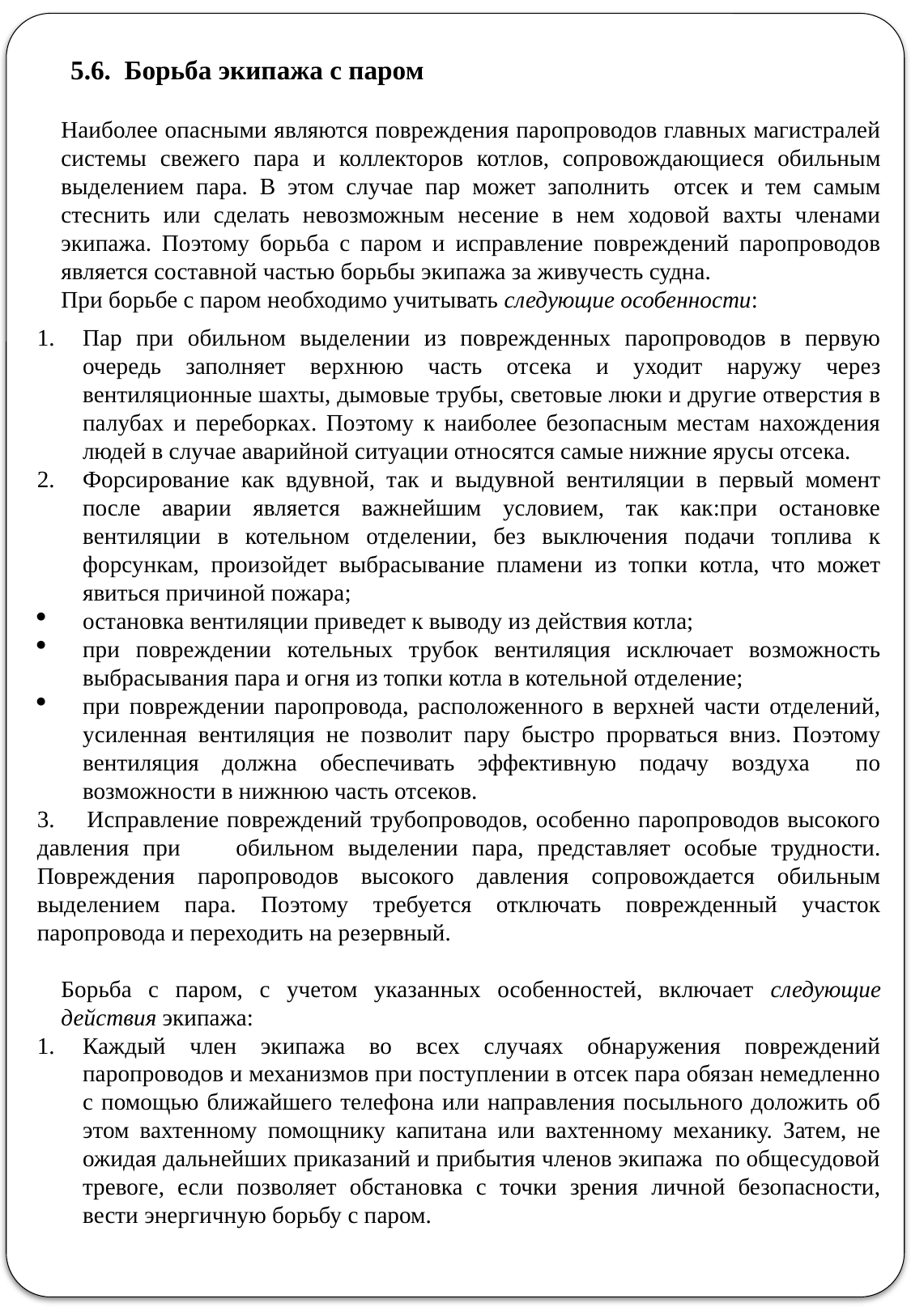

5.6.  Борьба экипажа с паром

Наиболее опасными являются повреждения паропроводов главных магистралей системы свежего пара и коллекторов котлов, сопровождающиеся обильным выделением пара. В этом случае пар может заполнить  отсек и тем самым стеснить или сделать невозможным несение в нем ходовой вахты членами экипажа. Поэтому борьба с паром и исправление повреждений паропроводов является составной частью борьбы экипажа за живучесть судна.
При борьбе с паром необходимо учитывать следующие особенности:
Пар при обильном выделении из поврежденных паропроводов в первую очередь заполняет верхнюю часть отсека и уходит наружу через вентиляционные шахты, дымовые трубы, световые люки и другие отверстия в палубах и переборках. Поэтому к наиболее безопасным местам нахождения людей в случае аварийной ситуации относятся самые нижние ярусы отсека.
Форсирование как вдувной, так и выдувной вентиляции в первый момент после аварии является важнейшим условием, так как:при остановке вентиляции в котельном отделении, без выключения подачи топлива к форсункам, произойдет выбрасывание пламени из топки котла, что может явиться причиной пожара;
остановка вентиляции приведет к выводу из действия котла;
при повреждении котельных трубок вентиляция исключает возможность выбрасывания пара и огня из топки котла в котельной отделение;
при повреждении паропровода, расположенного в верхней части отделений, усиленная вентиляция не позволит пару быстро прорваться вниз. Поэтому вентиляция должна обеспечивать эффективную подачу воздуха  по возможности в нижнюю часть отсеков.
3.    Исправление повреждений трубопроводов, особенно паропроводов высокого давления при    обильном выделении пара, представляет особые трудности. Повреждения паропроводов высокого давления сопровождается обильным выделением пара. Поэтому требуется отключать поврежденный участок паропровода и переходить на резервный.

Борьба с паром, с учетом указанных особенностей, включает следующие действия экипажа:
Каждый член экипажа во всех случаях обнаружения повреждений паропроводов и механизмов при поступлении в отсек пара обязан немедленно с помощью ближайшего телефона или направления посыльного доложить об этом вахтенному помощнику капитана или вахтенному механику. Затем, не ожидая дальнейших приказаний и прибытия членов экипажа  по общесудовой тревоге, если позволяет обстановка с точки зрения личной безопасности, вести энергичную борьбу с паром.